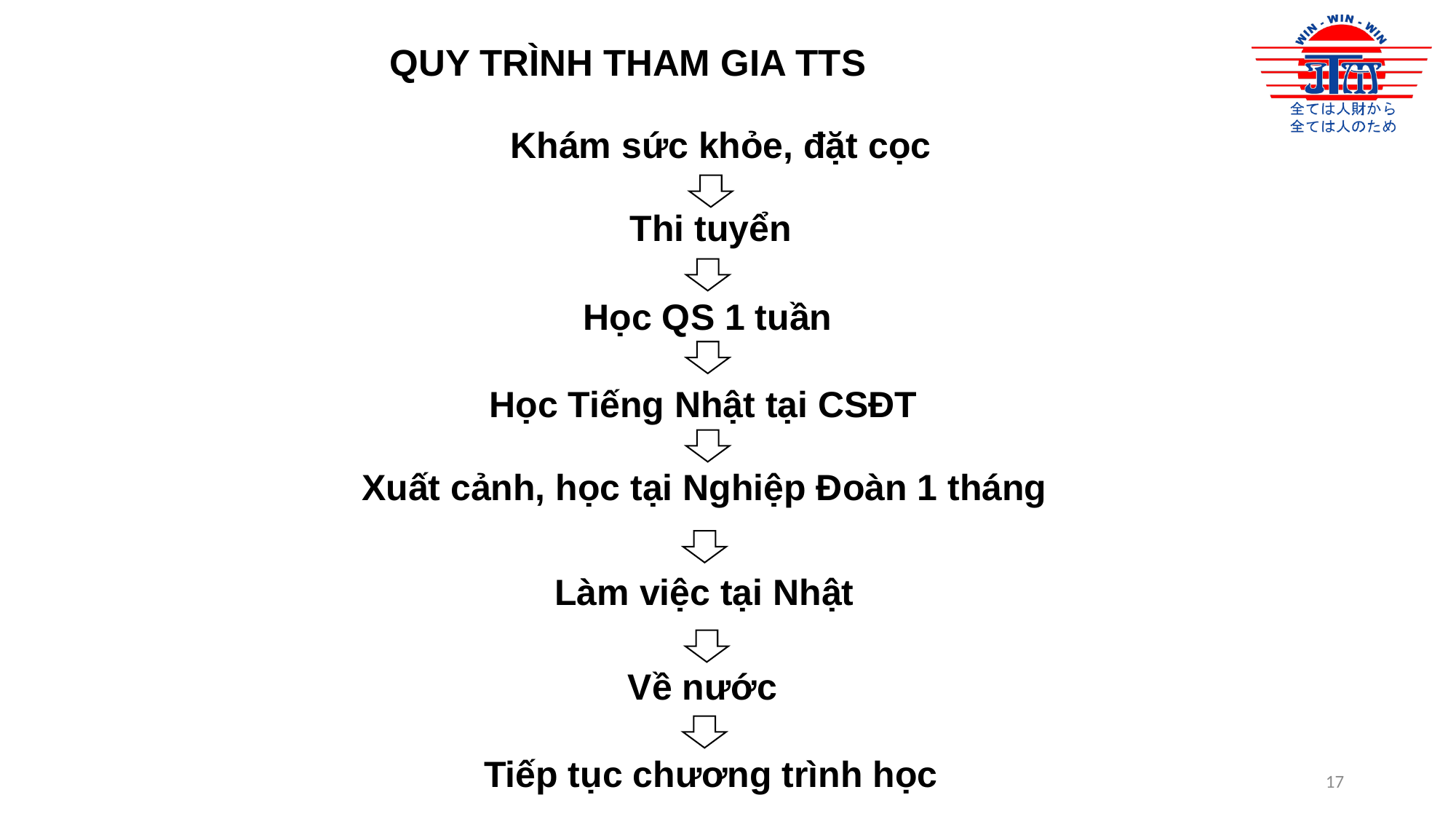

QUY TRÌNH THAM GIA TTS
Khám sức khỏe, đặt cọc

Thi tuyển

Học QS 1 tuần

Học Tiếng Nhật tại CSĐT

Xuất cảnh, học tại Nghiệp Đoàn 1 tháng

Làm việc tại Nhật

Về nước

Tiếp tục chương trình học
17